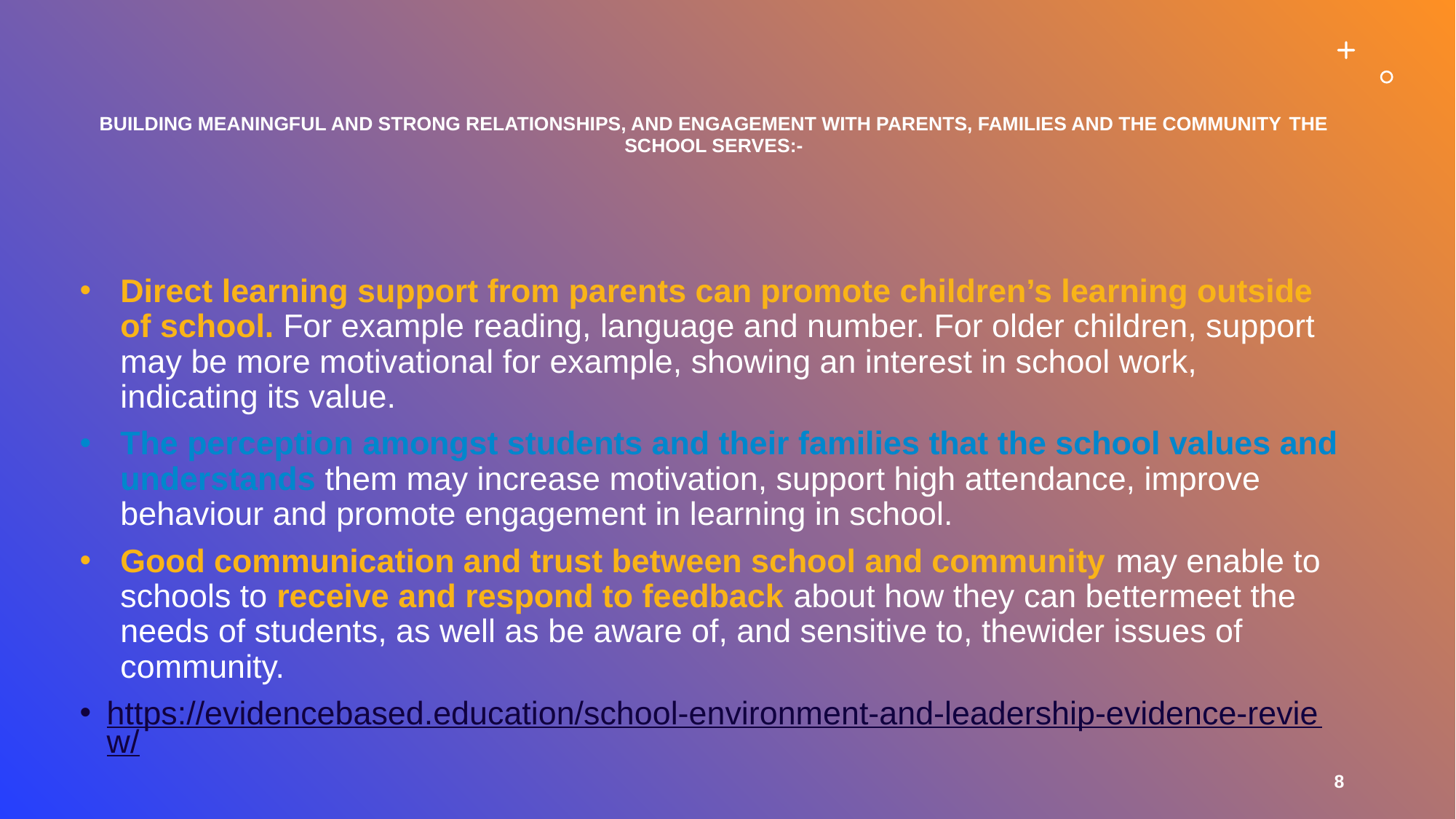

# Building Meaningful and strong relationships, and engagement with parents, families and the community the school serves:-

Direct learning support from parents can promote children’s learning outside of school. For example reading, language and number. For older children, support may be more motivational for example, showing an interest in school work, indicating its value.
The perception amongst students and their families that the school values and understands them may increase motivation, support high attendance, improve behaviour and promote engagement in learning in school.
Good communication and trust between school and community may enable to schools to receive and respond to feedback about how they can bettermeet the needs of students, as well as be aware of, and sensitive to, thewider issues of community.
https://evidencebased.education/school-environment-and-leadership-evidence-review/

8